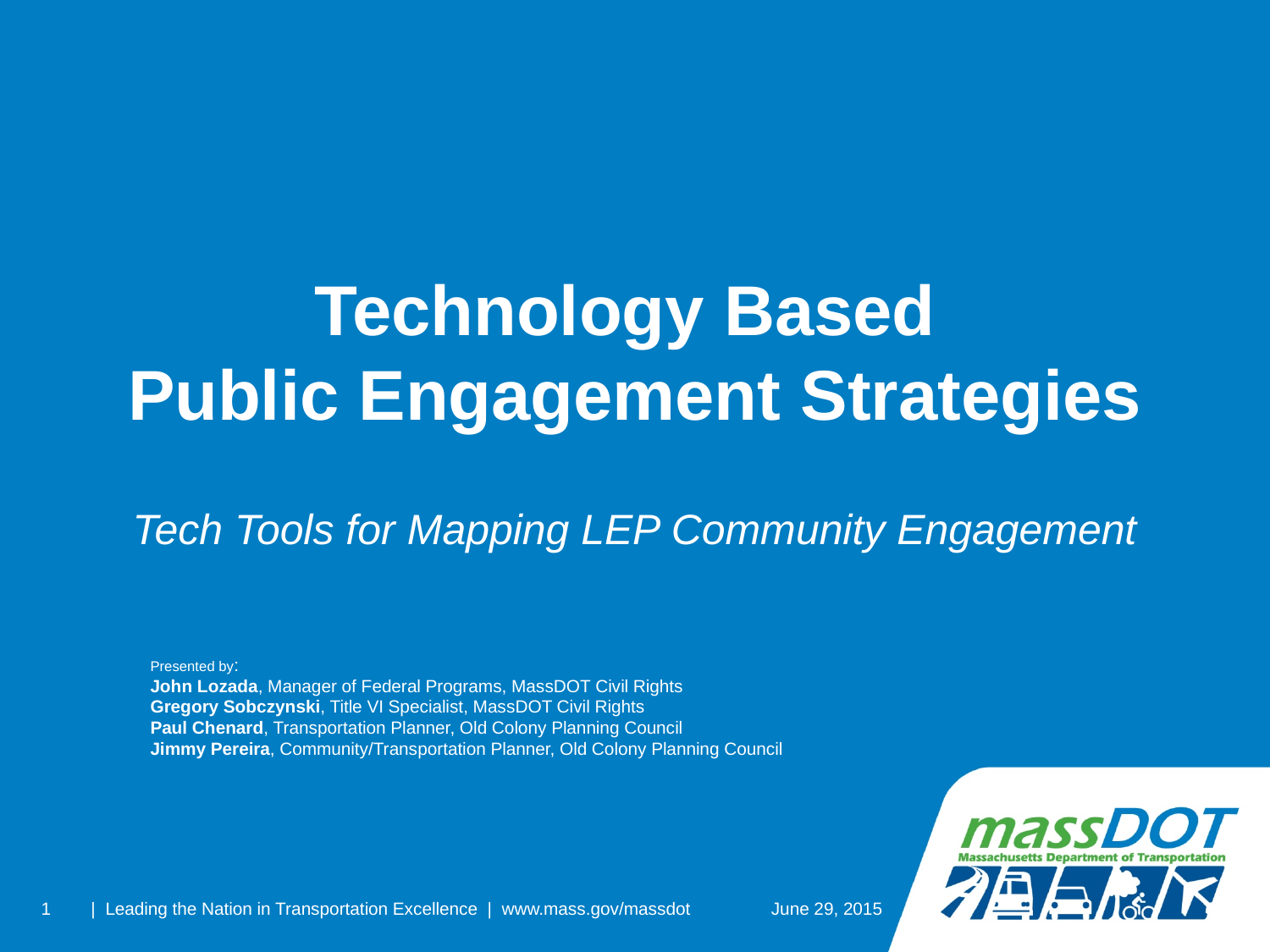

# Technology Based Public Engagement Strategies Tech Tools for Mapping LEP Community Engagement

Presented by:
John Lozada, Manager of Federal Programs, MassDOT Civil Rights
Gregory Sobczynski, Title VI Specialist, MassDOT Civil Rights
Paul Chenard, Transportation Planner, Old Colony Planning Council
Jimmy Pereira, Community/Transportation Planner, Old Colony Planning Council
|  Leading the Nation in Transportation Excellence  |  www.mass.gov/massdot
June 29, 2015